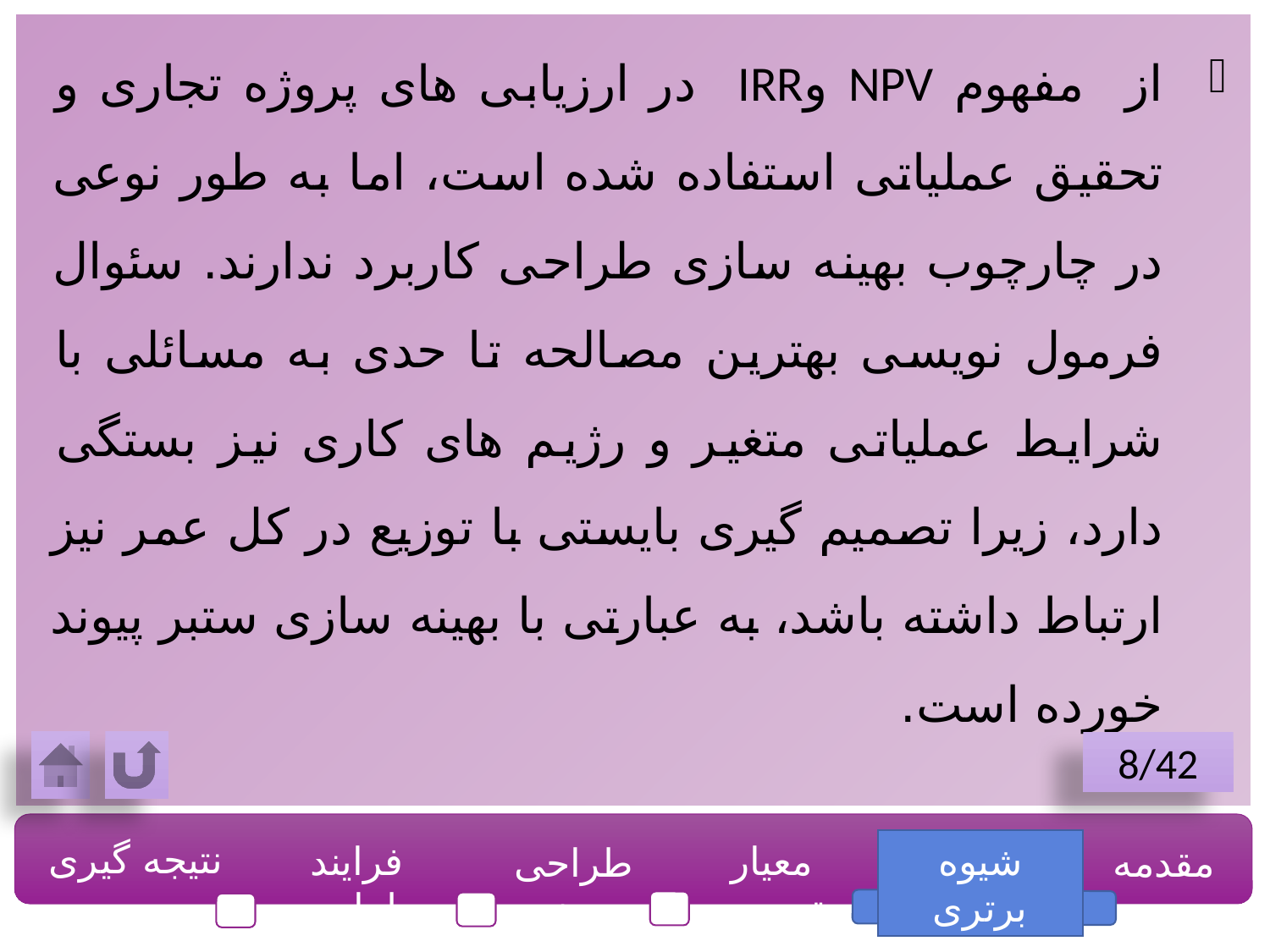

از  مفهوم NPV وIRR  در ارزیابی های پروژه تجاری و تحقیق عملیاتی استفاده شده است، اما به طور نوعی در چارچوب بهینه سازی طراحی کاربرد ندارند. سئوال فرمول نویسی بهترین مصالحه تا حدی به مسائلی با شرایط عملیاتی متغیر و رژیم های کاری نیز بستگی دارد، زیرا تصمیم گیری بایستی با توزیع در کل عمر نیز ارتباط داشته باشد، به عبارتی با بهینه سازی ستبر پیوند خورده است.

8/42

نتیجه گیری
فرایند طراحی
معیار تصمیم
شیوه برتری
مقدمه
طراحی بهینه